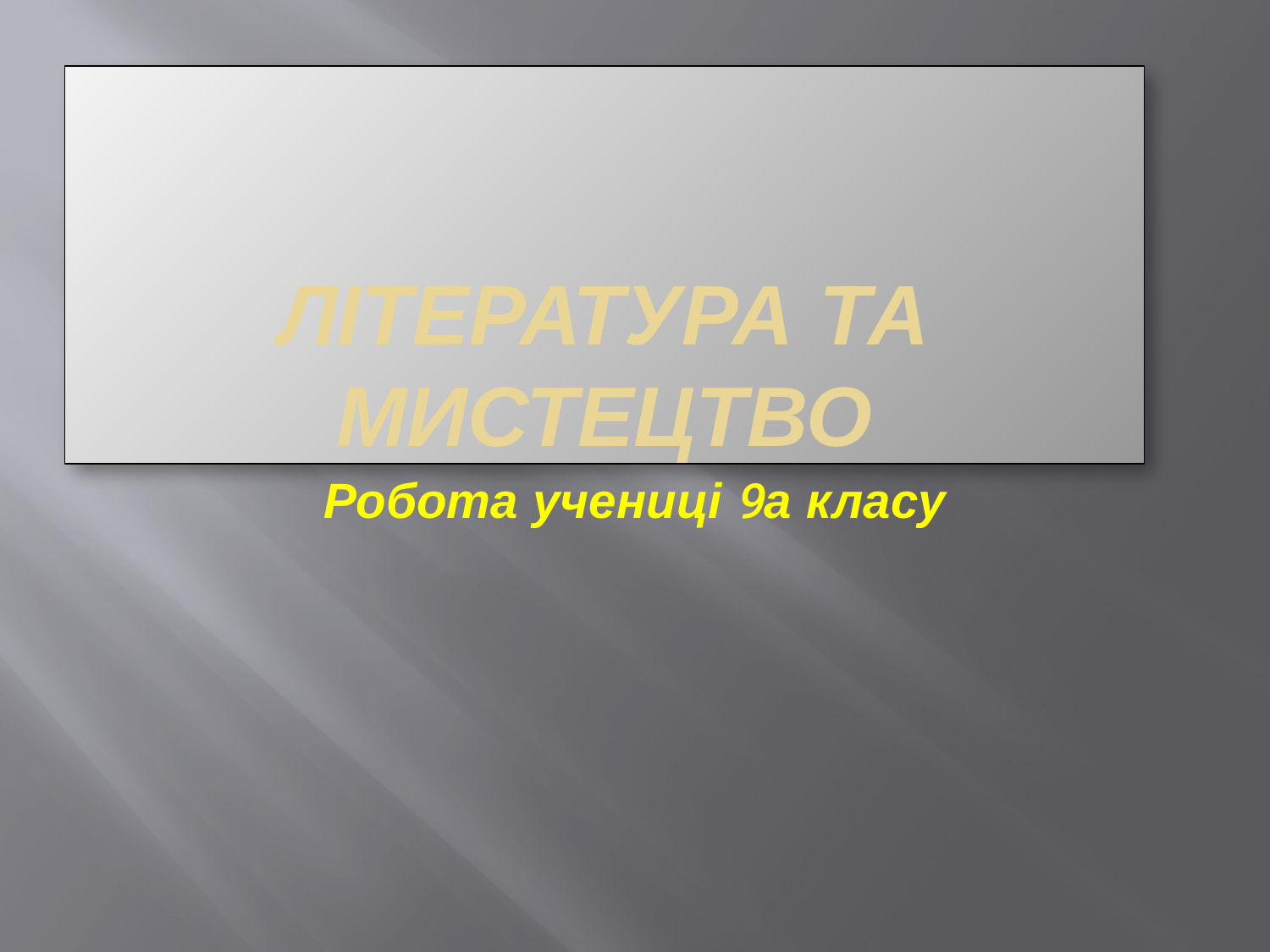

# Література та мистецтво
Робота учениці 9а класу